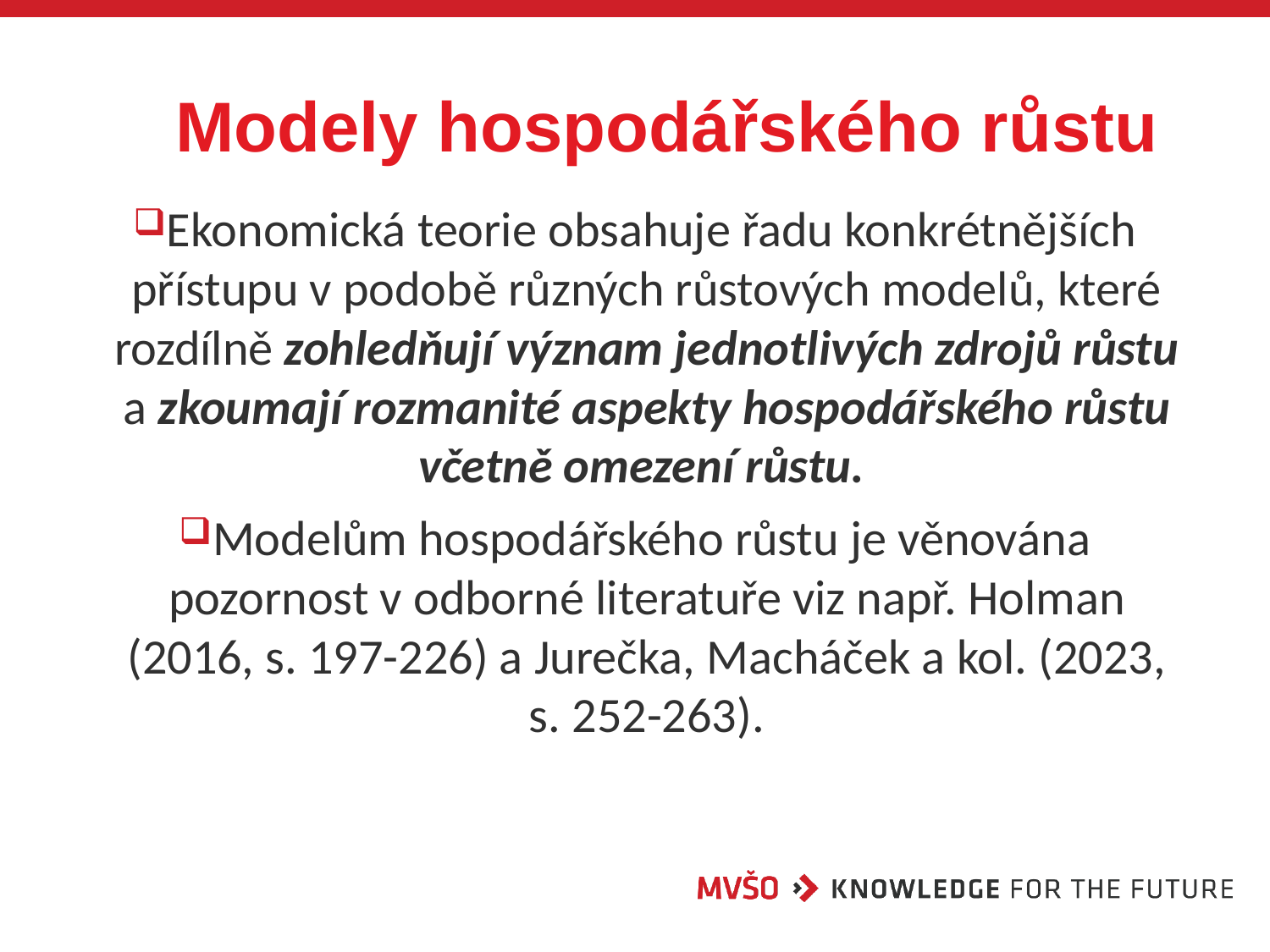

# Modely hospodářského růstu
Ekonomická teorie obsahuje řadu konkrétnějších přístupu v podobě různých růstových modelů, které rozdílně zohledňují význam jednotlivých zdrojů růstu a zkoumají rozmanité aspekty hospodářského růstu včetně omezení růstu.
Modelům hospodářského růstu je věnována pozornost v odborné literatuře viz např. Holman (2016, s. 197-226) a Jurečka, Macháček a kol. (2023, s. 252-263).